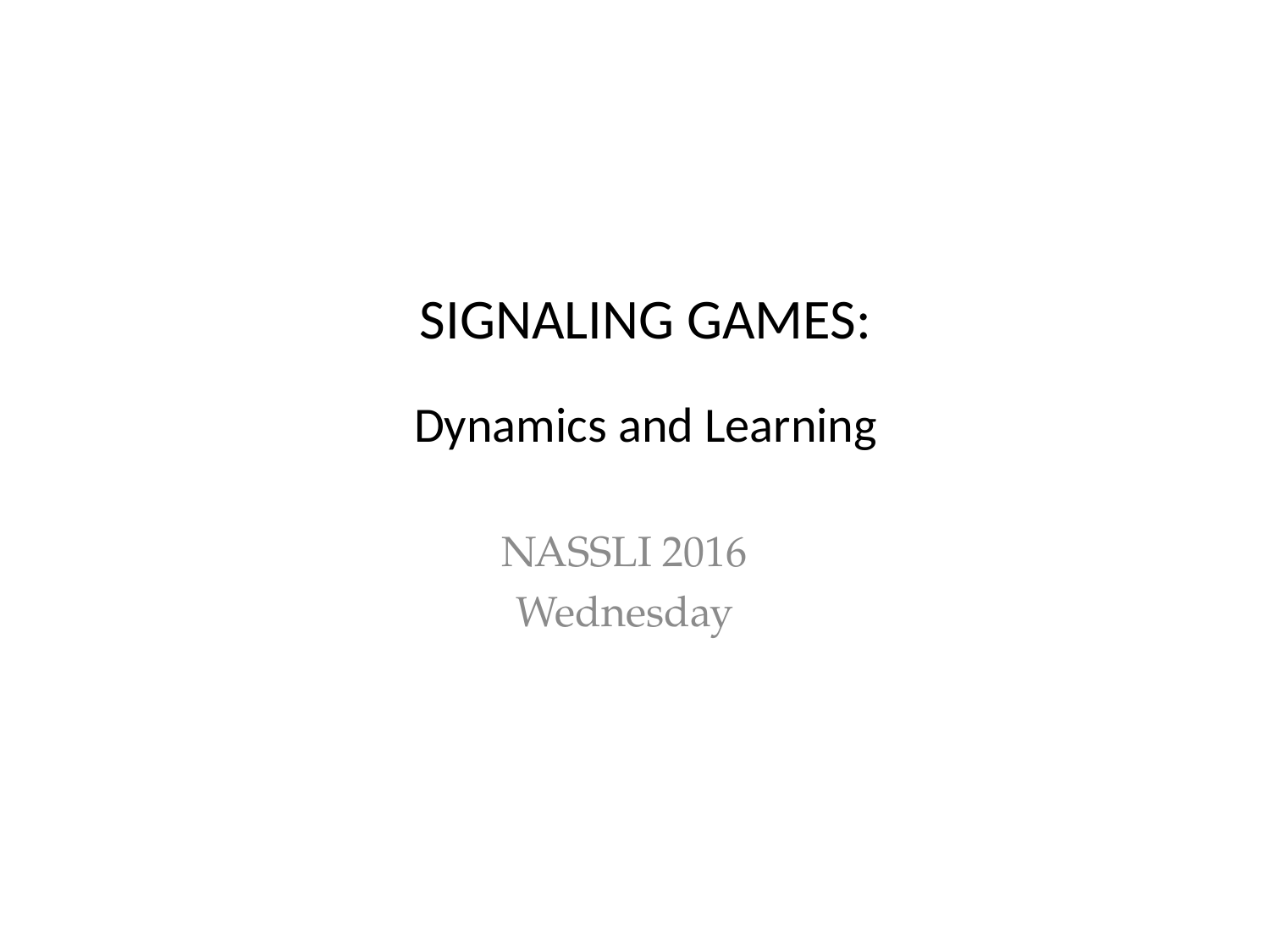

# SIGNALING GAMES: Dynamics and Learning
NASSLI 2016
Wednesday